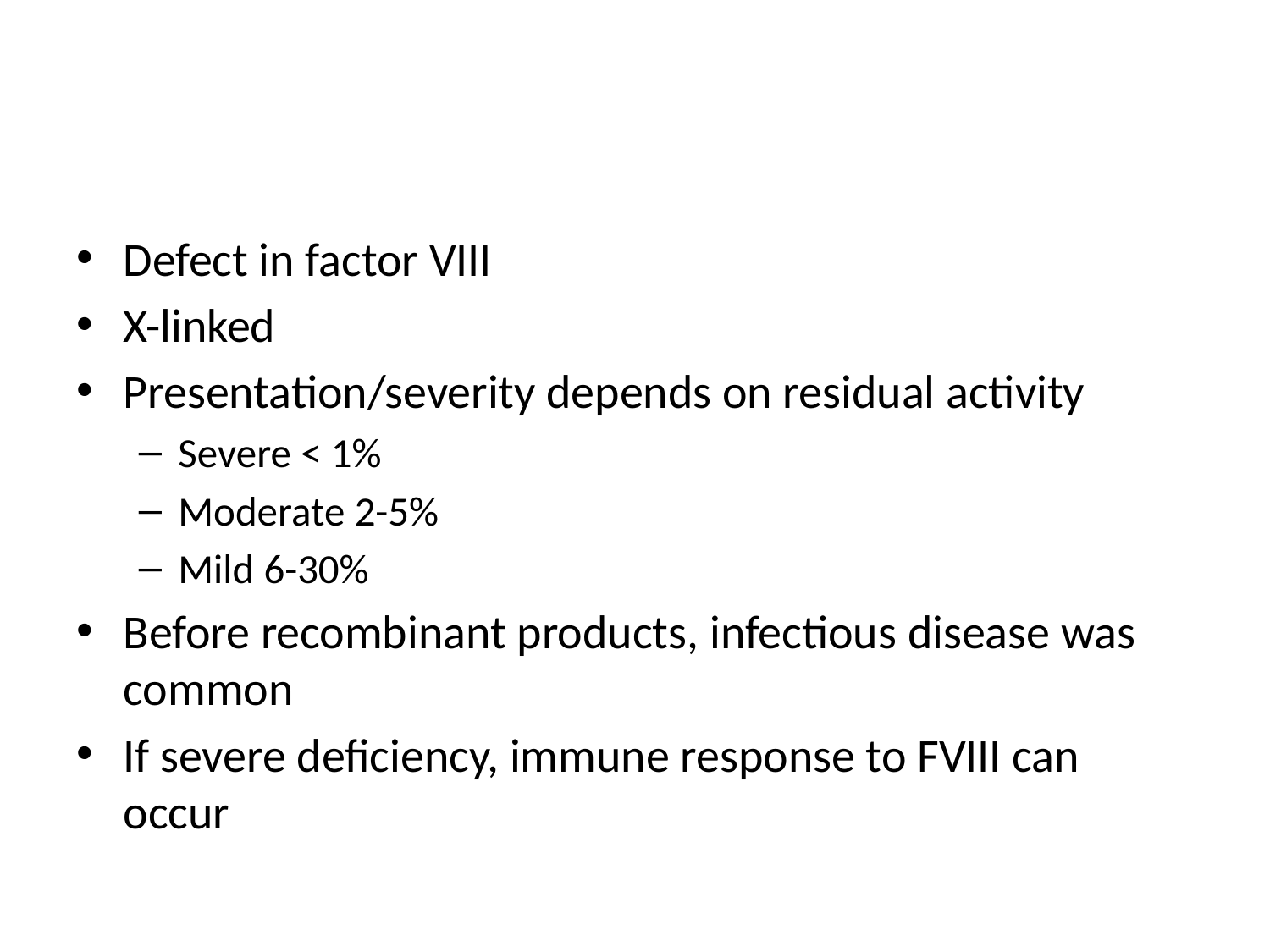

#
Defect in factor VIII
X-linked
Presentation/severity depends on residual activity
Severe < 1%
Moderate 2-5%
Mild 6-30%
Before recombinant products, infectious disease was common
If severe deficiency, immune response to FVIII can occur